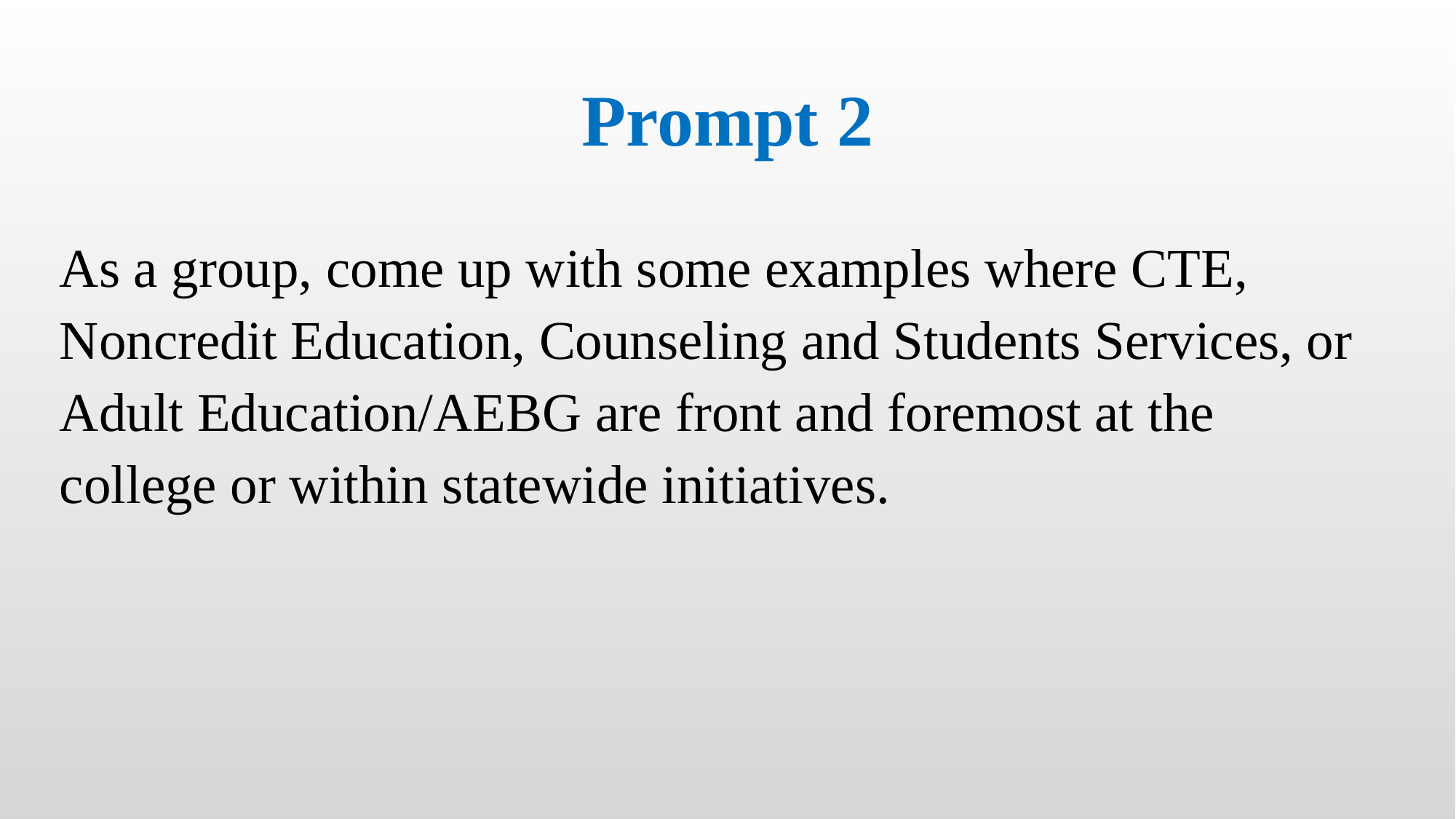

# Prompt 2
As a group, come up with some examples where CTE, Noncredit Education, Counseling and Students Services, or Adult Education/AEBG are front and foremost at the college or within statewide initiatives.